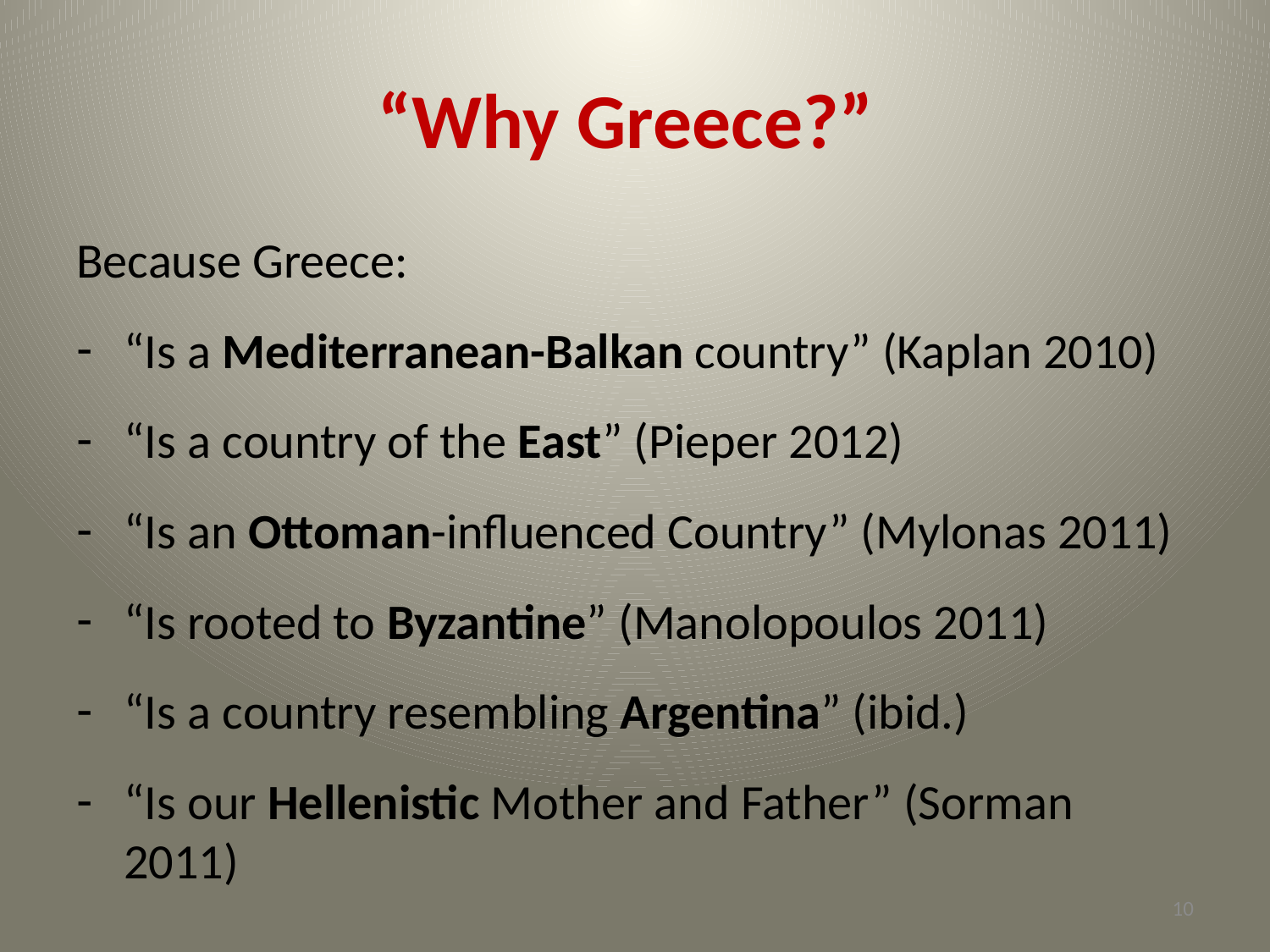

# “Why Greece?”
Because Greece:
“Is a Mediterranean-Balkan country” (Kaplan 2010)
“Is a country of the East” (Pieper 2012)
“Is an Ottoman-influenced Country” (Mylonas 2011)
“Is rooted to Byzantine” (Manolopoulos 2011)
“Is a country resembling Argentina” (ibid.)
“Is our Hellenistic Mother and Father” (Sorman 2011)

10